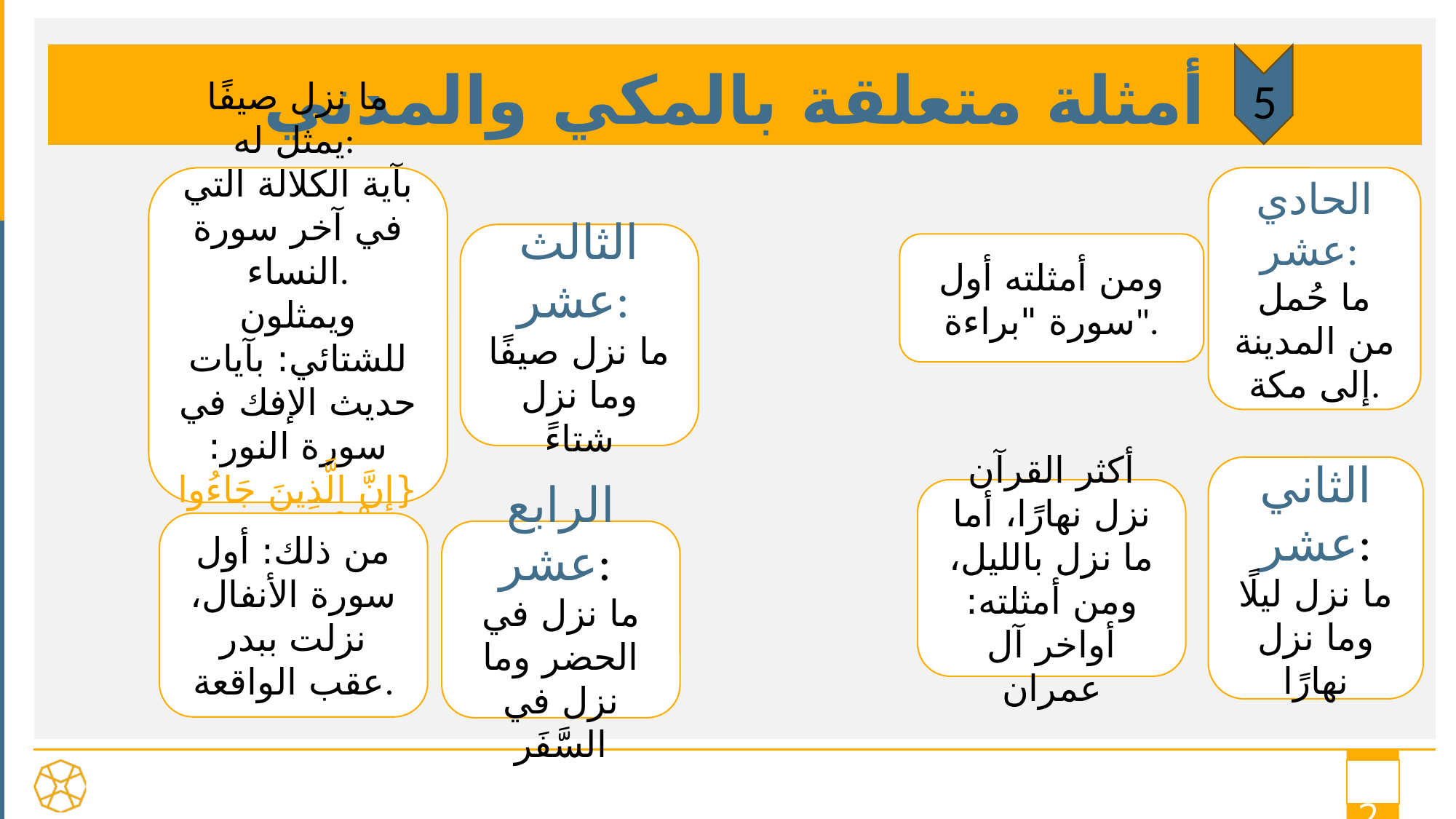

# أمثلة متعلقة بالمكي والمدني
5

ما نزل صيفًا يمثل له:
بآية الكلالة التي في آخر سورة النساء.
ويمثلون للشتائي: بآيات حديث الإفك في سورة النور: {إِنَّ الَّذِينَ جَاءُوا بِالْإِفْكِ عُصْبَةٌ مِنْكُمْ}.
الحادي عشر:
ما حُمل من المدينة إلى مكة.
الثالث عشر:
ما نزل صيفًا وما نزل شتاءً
ومن أمثلته أول سورة "براءة".
الثاني عشر:
ما نزل ليلًا وما نزل نهارًا
أكثر القرآن نزل نهارًا، أما ما نزل بالليل، ومن أمثلته: أواخر آل عمران
من ذلك: أول سورة الأنفال، نزلت ببدر عقب الواقعة.
الرابع عشر:
ما نزل في الحضر وما نزل في السَّفَر
12